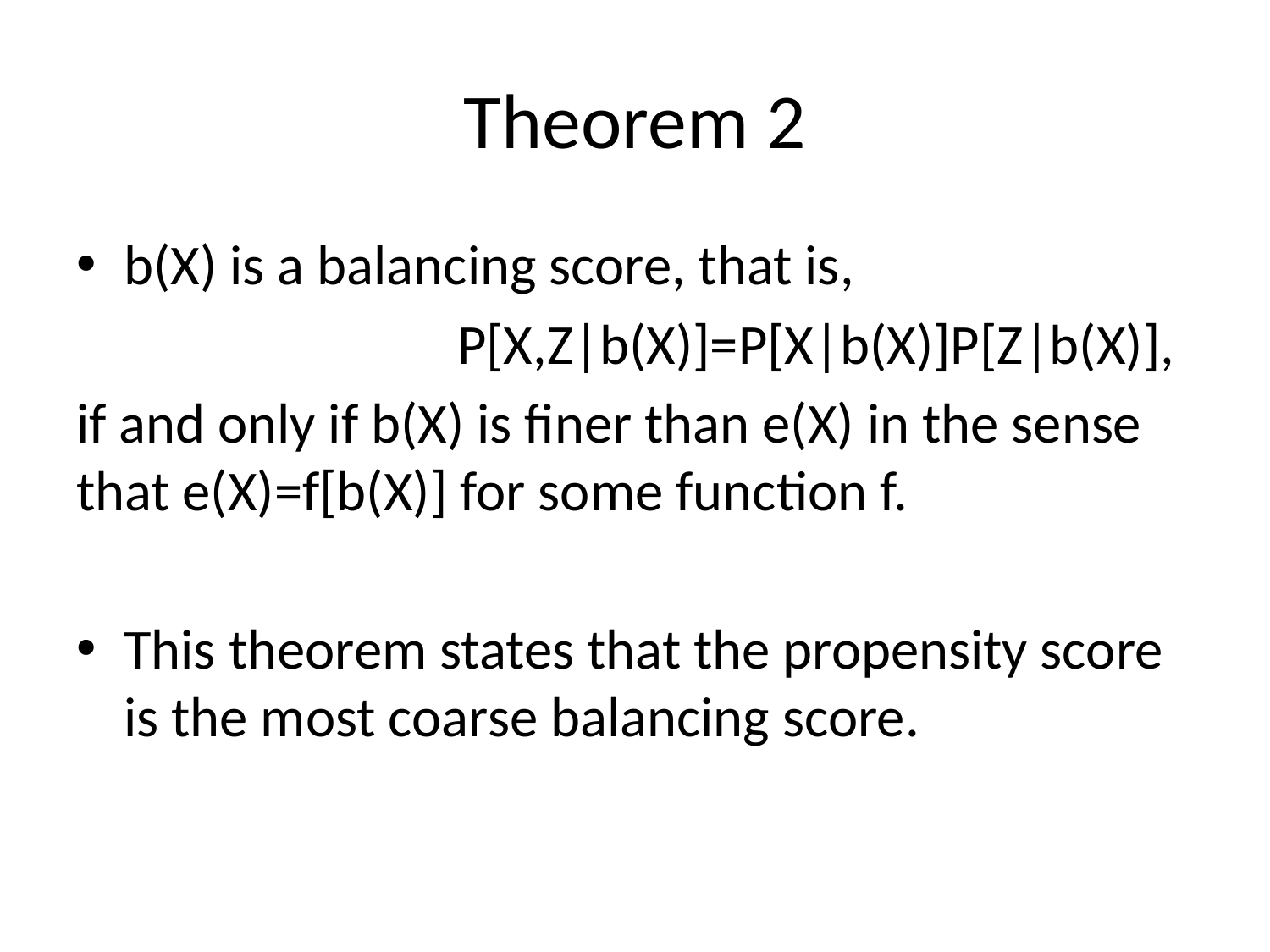

# Theorem 2
b(X) is a balancing score, that is,
			P[X,Z|b(X)]=P[X|b(X)]P[Z|b(X)],
if and only if b(X) is finer than e(X) in the sense that e(X)=f[b(X)] for some function f.

This theorem states that the propensity score is the most coarse balancing score.